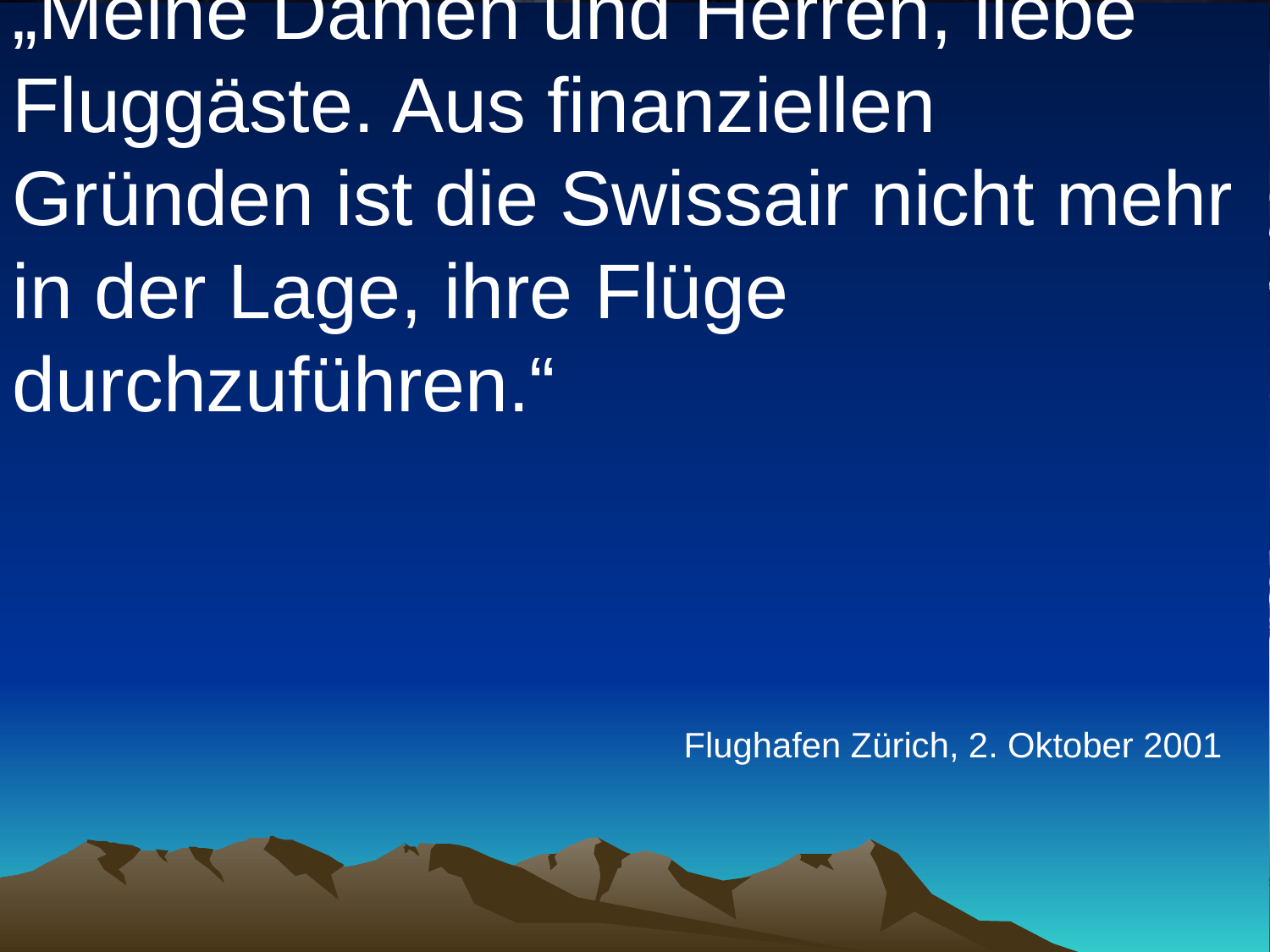

# „Meine Damen und Herren, liebe Fluggäste. Aus finanziellen Gründen ist die Swissair nicht mehr in der Lage, ihre Flüge durchzuführen.“
Flughafen Zürich, 2. Oktober 2001